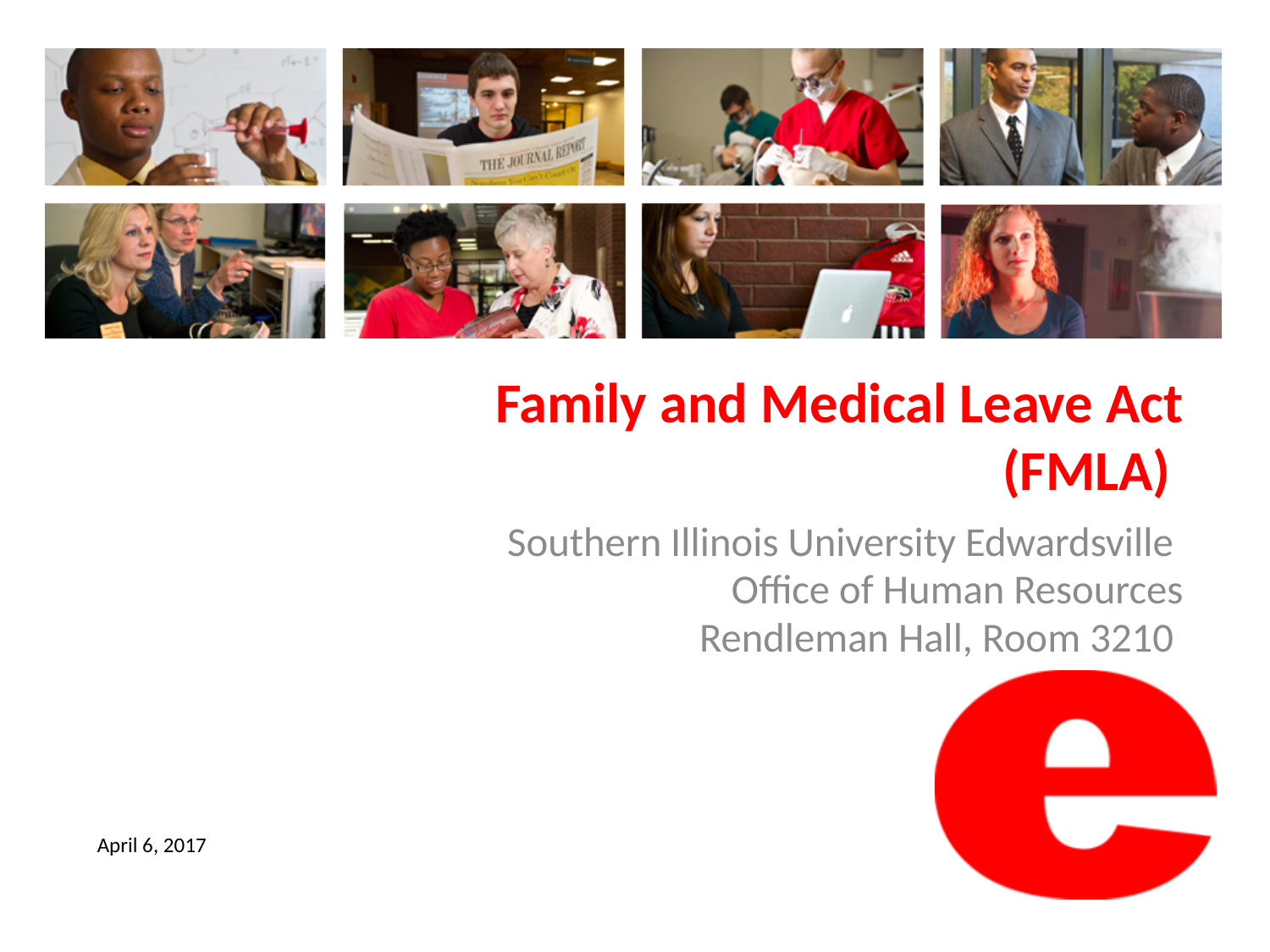

# Family and Medical Leave Act (FMLA)
Southern Illinois University Edwardsville
Office of Human Resources
Rendleman Hall, Room 3210

April 6, 2017